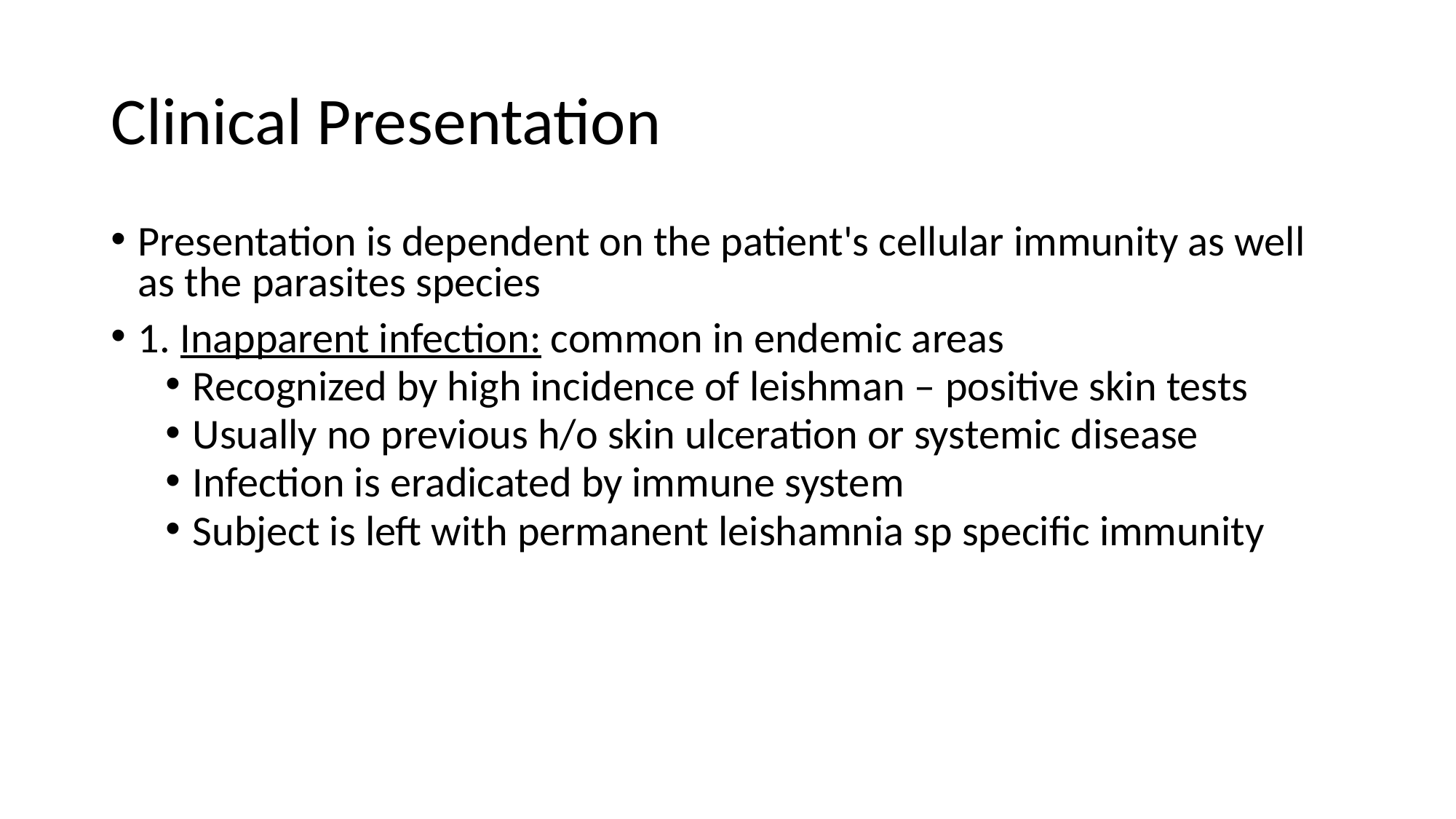

# Clinical Presentation
Presentation is dependent on the patient's cellular immunity as well as the parasites species
1. Inapparent infection: common in endemic areas
Recognized by high incidence of leishman – positive skin tests
Usually no previous h/o skin ulceration or systemic disease
Infection is eradicated by immune system
Subject is left with permanent leishamnia sp specific immunity